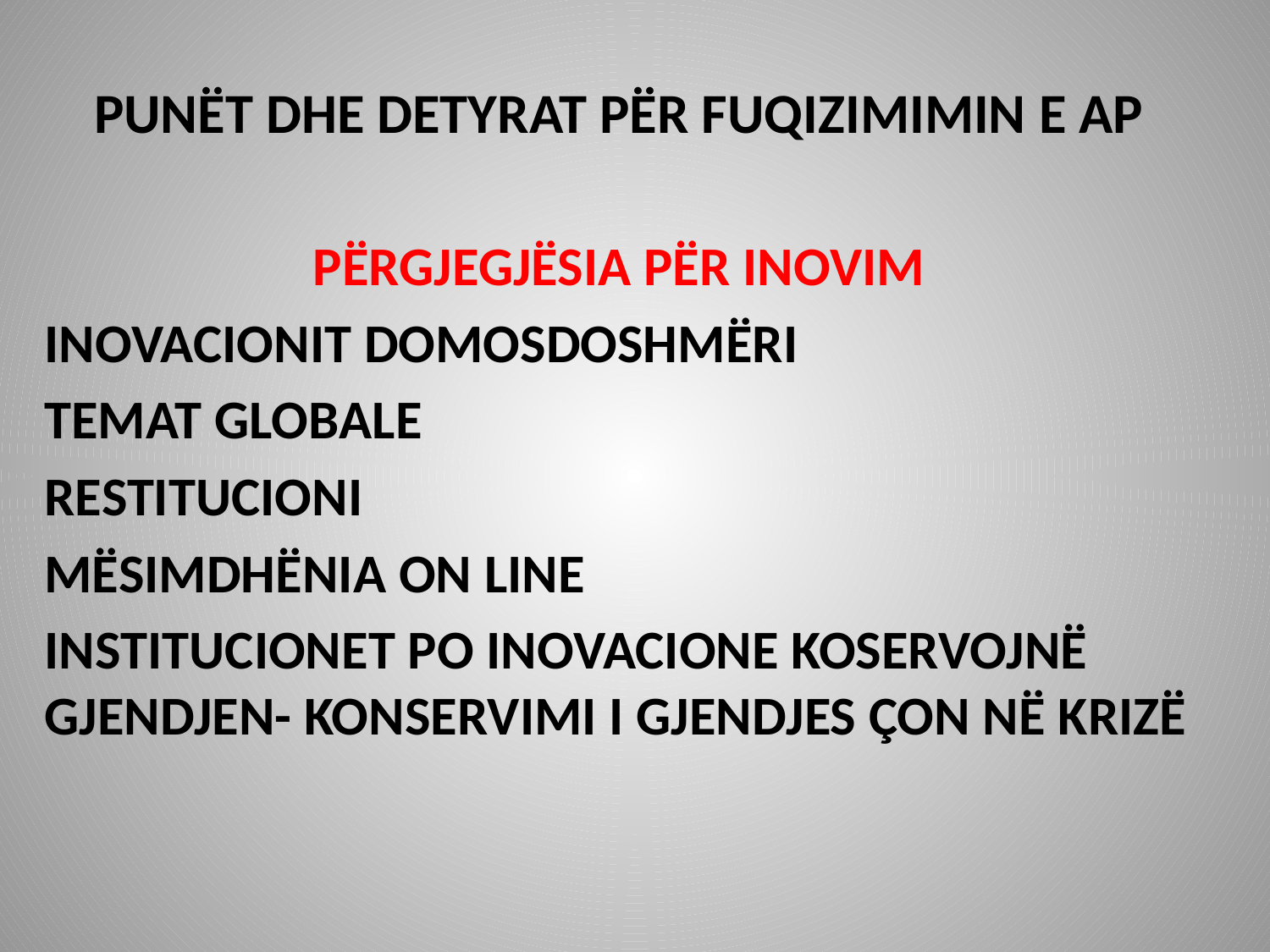

# PUNËT DHE DETYRAT PËR FUQIZIMIMIN E AP

PËRGJEGJËSIA PËR INOVIM
INOVACIONIT DOMOSDOSHMËRI
TEMAT GLOBALE
RESTITUCIONI
MËSIMDHËNIA ON LINE
INSTITUCIONET PO INOVACIONE KOSERVOJNË GJENDJEN- KONSERVIMI I GJENDJES ÇON NË KRIZË